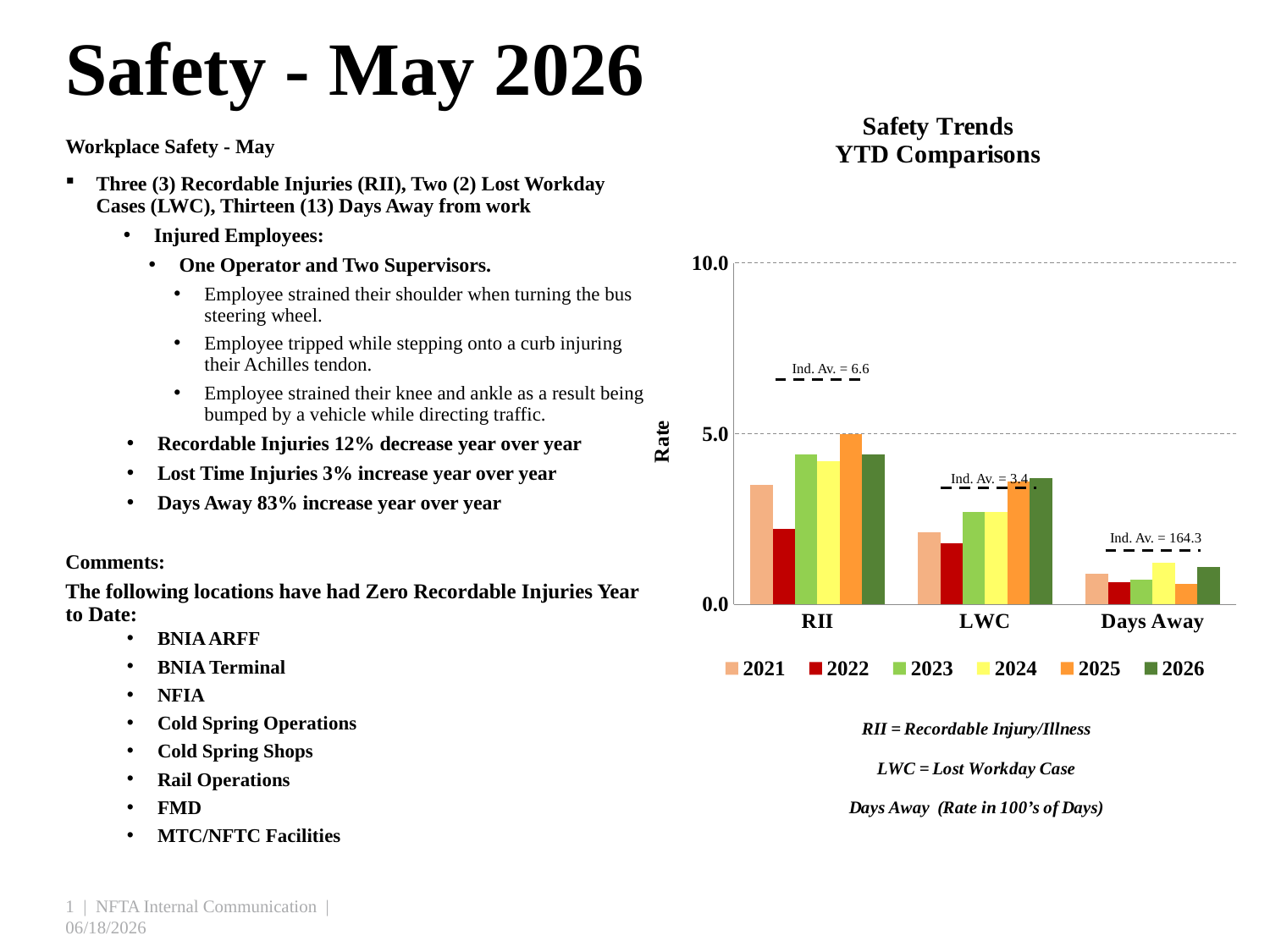

# Safety - May 2026

### Chart: Safety Trends
YTD Comparisons

| Category | 2021 | 2022 | 2023 | 2024 | 2025 | 2026 |
|---|---|---|---|---|---|---|
| RII | 3.5 | 2.2 | 4.4 | 4.2 | 5.0 | 4.4 |
| LWC | 2.1 | 1.8 | 2.7 | 2.7 | 3.6 | 3.7 |
| Days Away | 0.899 | 0.662 | 0.734 | 1.22 | 0.6 | 1.1 |
Workplace Safety - May
Three (3) Recordable Injuries (RII), Two (2) Lost Workday Cases (LWC), Thirteen (13) Days Away from work
Injured Employees:
One Operator and Two Supervisors.
Employee strained their shoulder when turning the bus steering wheel.
Employee tripped while stepping onto a curb injuring their Achilles tendon.
Employee strained their knee and ankle as a result being bumped by a vehicle while directing traffic.
Recordable Injuries 12% decrease year over year
Lost Time Injuries 3% increase year over year
Days Away 83% increase year over year

Comments:
The following locations have had Zero Recordable Injuries Year to Date:
BNIA ARFF
BNIA Terminal
NFIA
Cold Spring Operations
Cold Spring Shops
Rail Operations
FMD
MTC/NFTC Facilities

Ind. Av. = 6.6
Ind. Av. = 3.4
Ind. Av. = 164.3
1  |  NFTA Internal Communication  |  06/18/2026